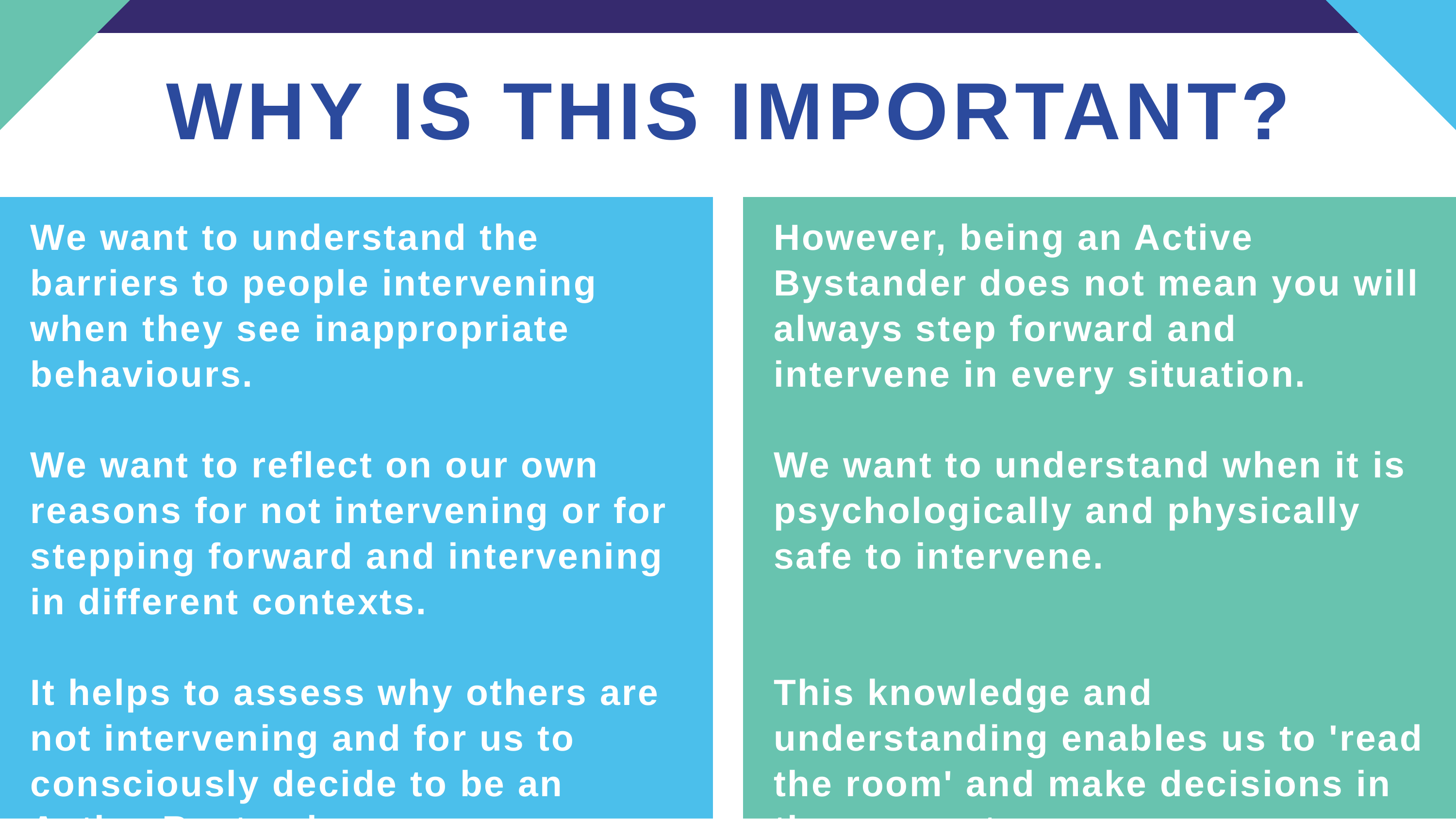

WHY IS THIS IMPORTANT?

We want to understand the barriers to people intervening when they see inappropriate behaviours.

We want to reflect on our own reasons for not intervening or for stepping forward and intervening in different contexts.

It helps to assess why others are not intervening and for us to consciously decide to be an Active Bystander.
However, being an Active Bystander does not mean you will always step forward and intervene in every situation.

We want to understand when it is psychologically and physically safe to intervene.

This knowledge and understanding enables us to 'read the room' and make decisions in the moment.